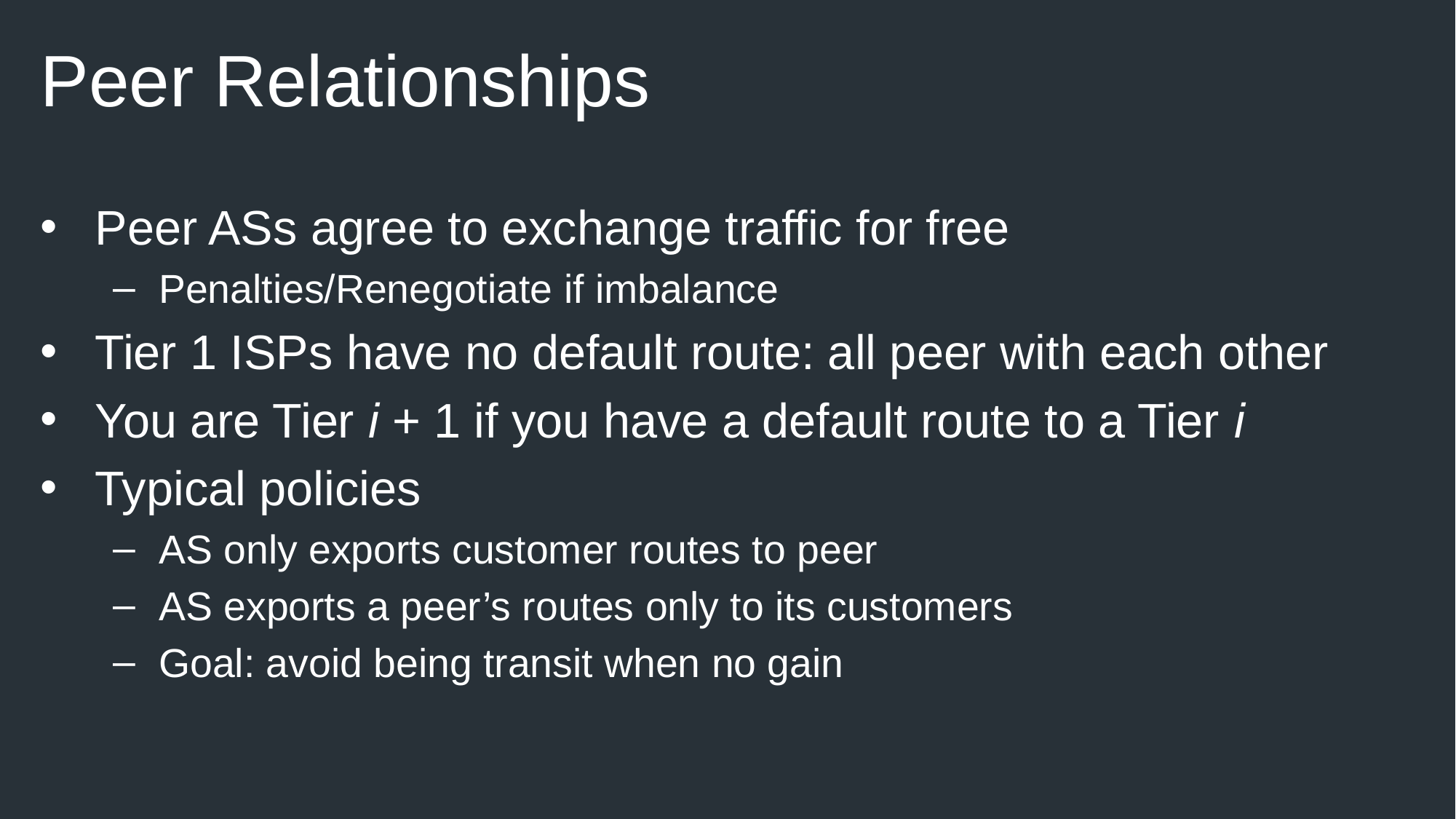

# Peer Relationships
Peer ASs agree to exchange traffic for free
Penalties/Renegotiate if imbalance
Tier 1 ISPs have no default route: all peer with each other
You are Tier i + 1 if you have a default route to a Tier i
Typical policies
AS only exports customer routes to peer
AS exports a peer’s routes only to its customers
Goal: avoid being transit when no gain